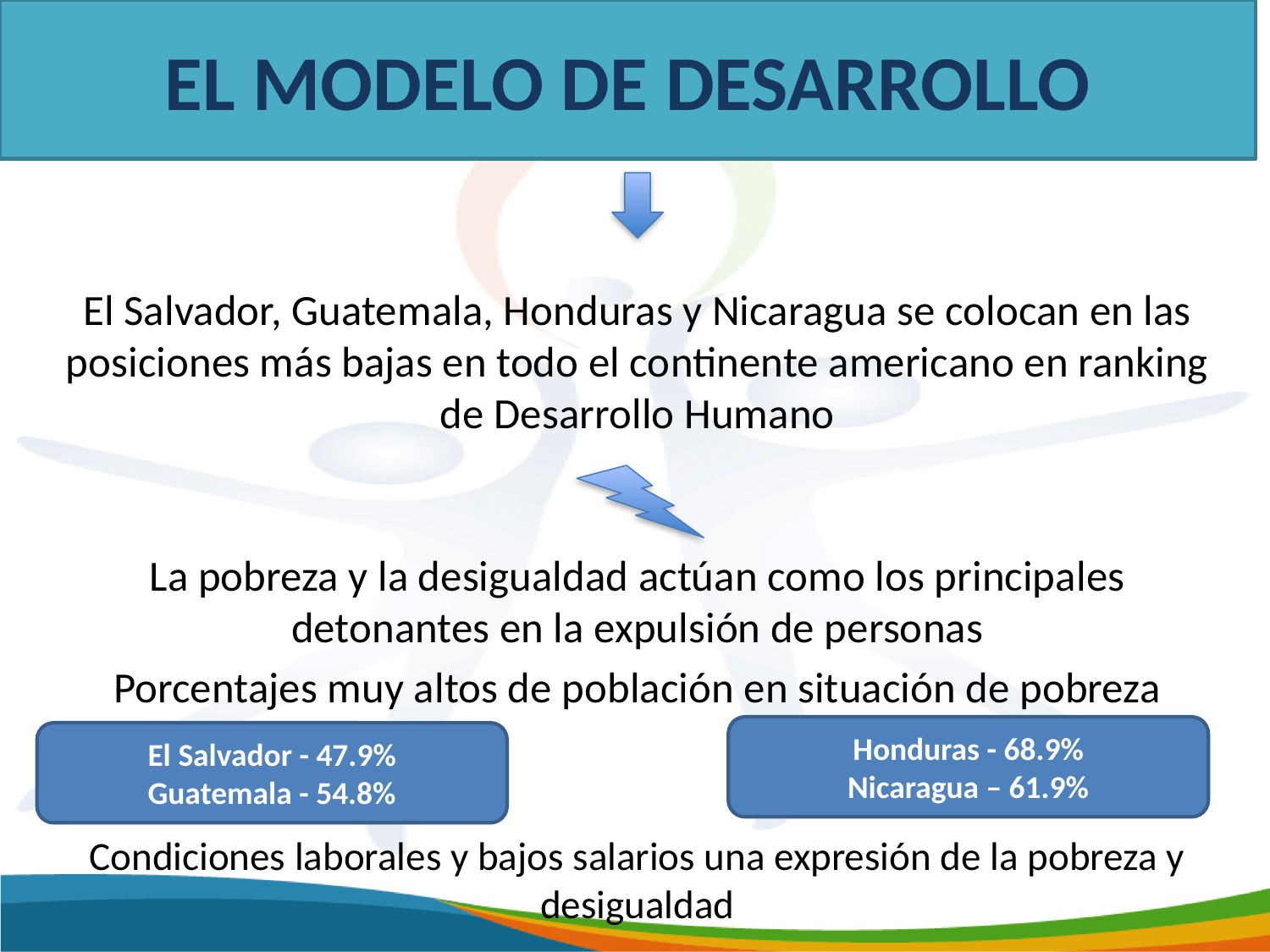

# EL MODELO DE DESARROLLO

El Salvador, Guatemala, Honduras y Nicaragua se colocan en las posiciones más bajas en todo el continente americano en ranking de Desarrollo Humano

La pobreza y la desigualdad actúan como los principales detonantes en la expulsión de personas
Porcentajes muy altos de población en situación de pobreza

Condiciones laborales y bajos salarios una expresión de la pobreza y desigualdad

Honduras - 68.9%
Nicaragua – 61.9%
El Salvador - 47.9%
Guatemala - 54.8%